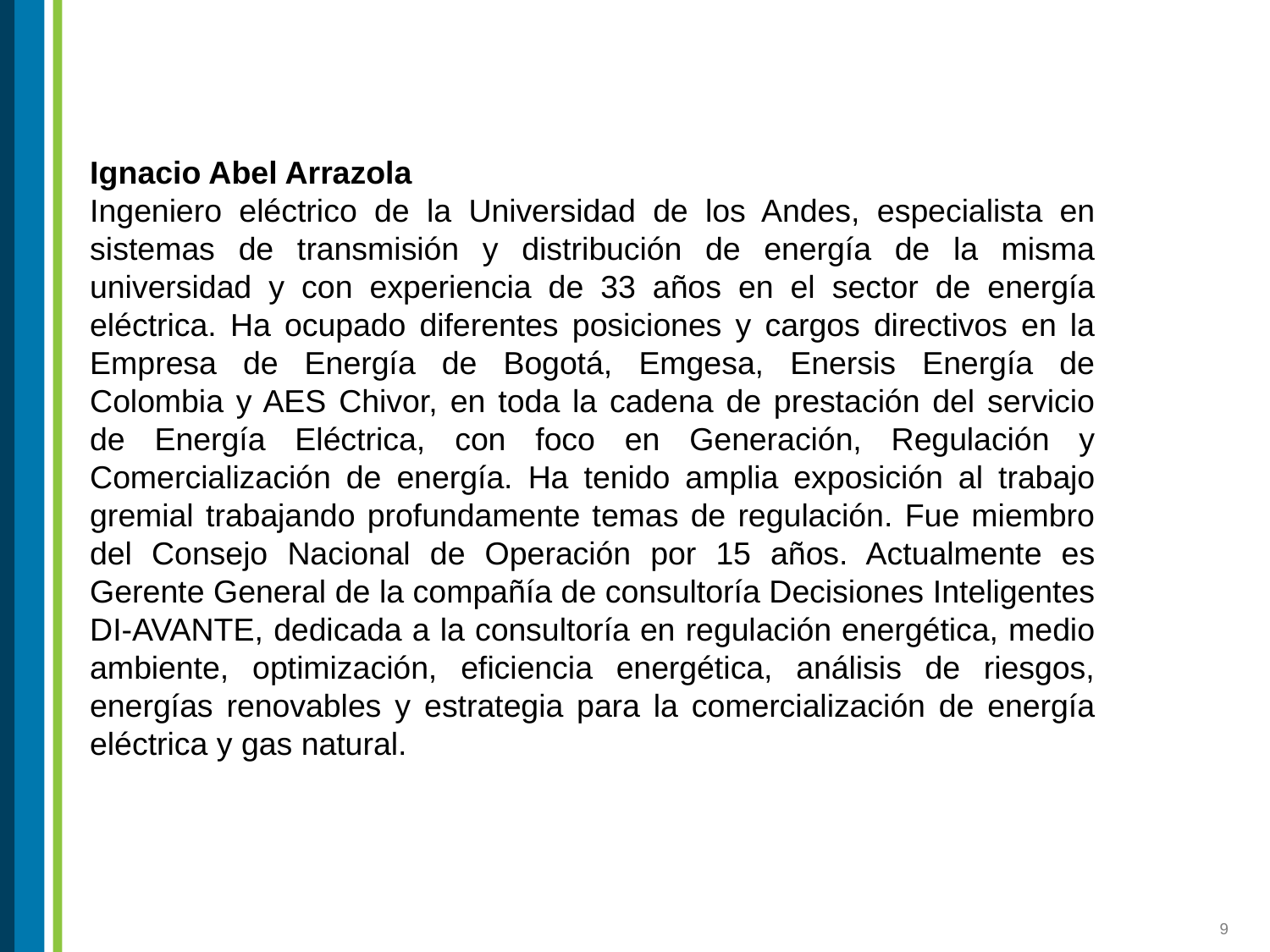

Ignacio Abel Arrazola
Ingeniero eléctrico de la Universidad de los Andes, especialista en sistemas de transmisión y distribución de energía de la misma universidad y con experiencia de 33 años en el sector de energía eléctrica. Ha ocupado diferentes posiciones y cargos directivos en la Empresa de Energía de Bogotá, Emgesa, Enersis Energía de Colombia y AES Chivor, en toda la cadena de prestación del servicio de Energía Eléctrica, con foco en Generación, Regulación y Comercialización de energía. Ha tenido amplia exposición al trabajo gremial trabajando profundamente temas de regulación. Fue miembro del Consejo Nacional de Operación por 15 años. Actualmente es Gerente General de la compañía de consultoría Decisiones Inteligentes DI-AVANTE, dedicada a la consultoría en regulación energética, medio ambiente, optimización, eficiencia energética, análisis de riesgos, energías renovables y estrategia para la comercialización de energía eléctrica y gas natural.